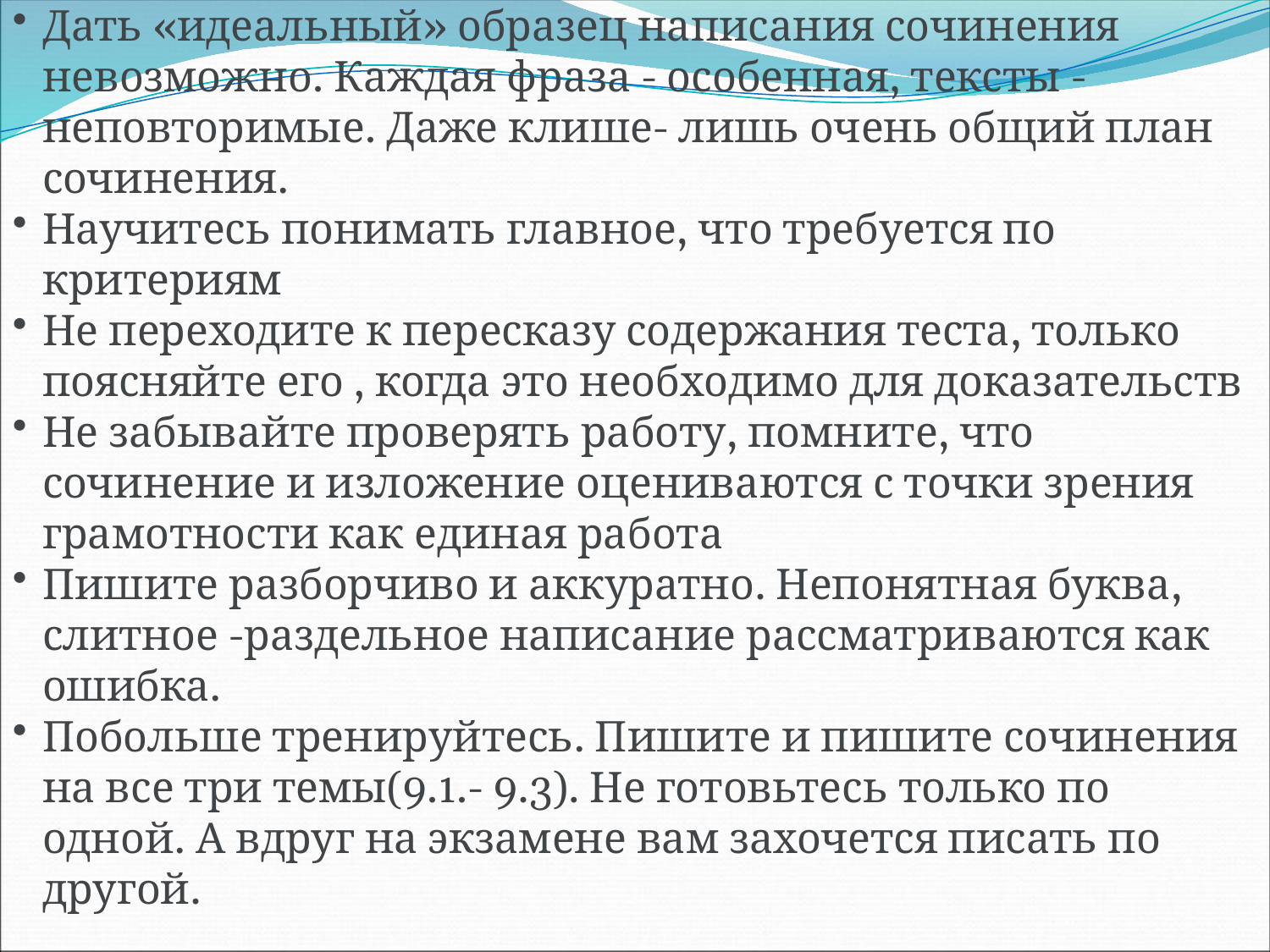

Итоги:
Дать «идеальный» образец написания сочинения невозможно. Каждая фраза - особенная, тексты - неповторимые. Даже клише- лишь очень общий план сочинения.
Научитесь понимать главное, что требуется по критериям
Не переходите к пересказу содержания теста, только поясняйте его , когда это необходимо для доказательств
Не забывайте проверять работу, помните, что сочинение и изложение оцениваются с точки зрения грамотности как единая работа
Пишите разборчиво и аккуратно. Непонятная буква, слитное -раздельное написание рассматриваются как ошибка.
Побольше тренируйтесь. Пишите и пишите сочинения на все три темы(9.1.- 9.3). Не готовьтесь только по одной. А вдруг на экзамене вам захочется писать по другой.